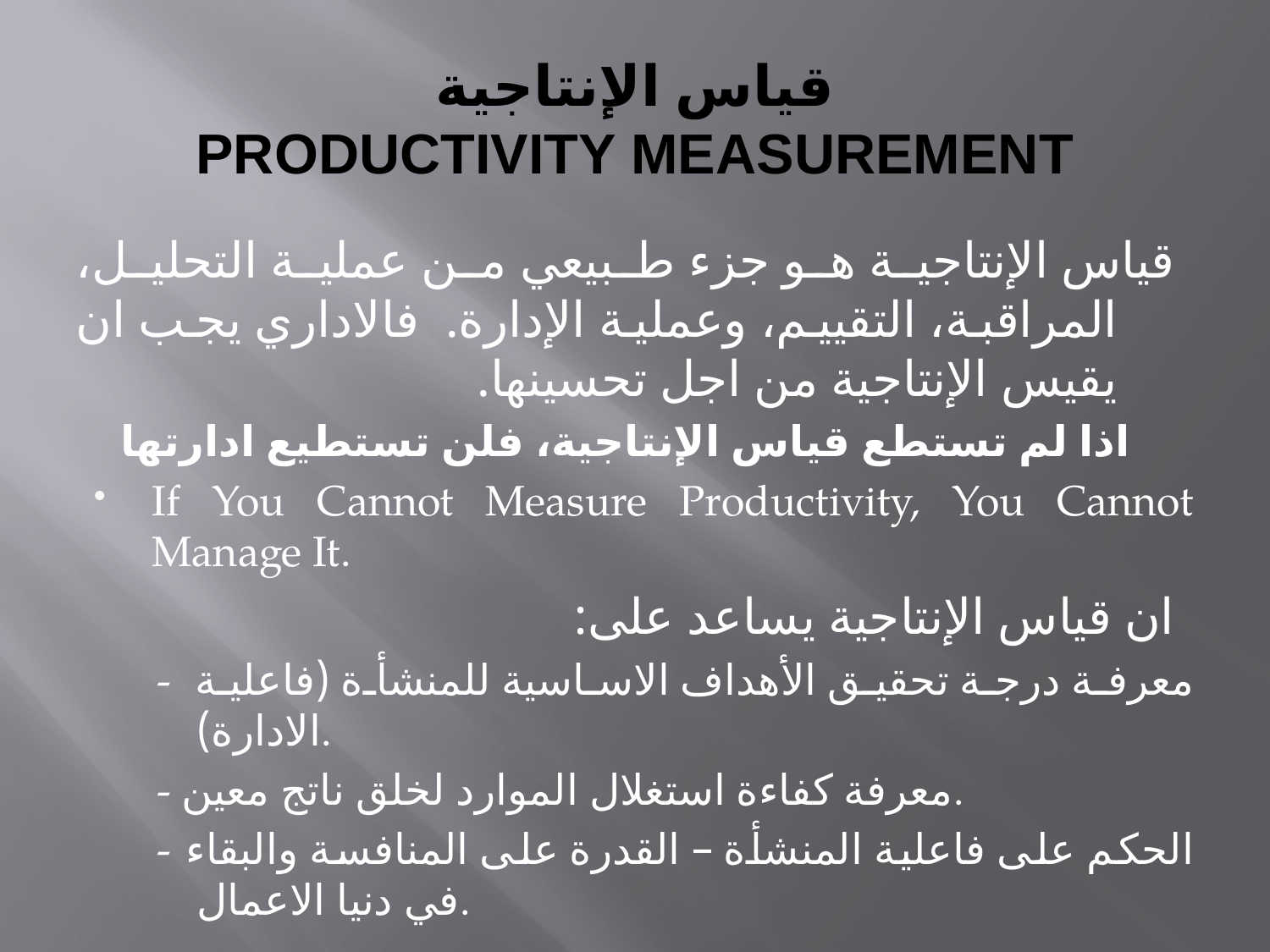

# قياس الإنتاجية PRODUCTIVITY MEASUREMENT
قياس الإنتاجية هو جزء طبيعي من عملية التحليل، المراقبة، التقييم، وعملية الإدارة.  فالاداري يجب ان يقيس الإنتاجية من اجل تحسينها.
اذا لم تستطع قياس الإنتاجية، فلن تستطيع ادارتها
If You Cannot Measure Productivity, You Cannot Manage It.
ان قياس الإنتاجية يساعد على:
- معرفة درجة تحقيق الأهداف الاساسية للمنشأة (فاعلية الادارة).
- معرفة كفاءة استغلال الموارد لخلق ناتج معين.
- الحكم على فاعلية المنشأة – القدرة على المنافسة والبقاء في دنيا الاعمال.